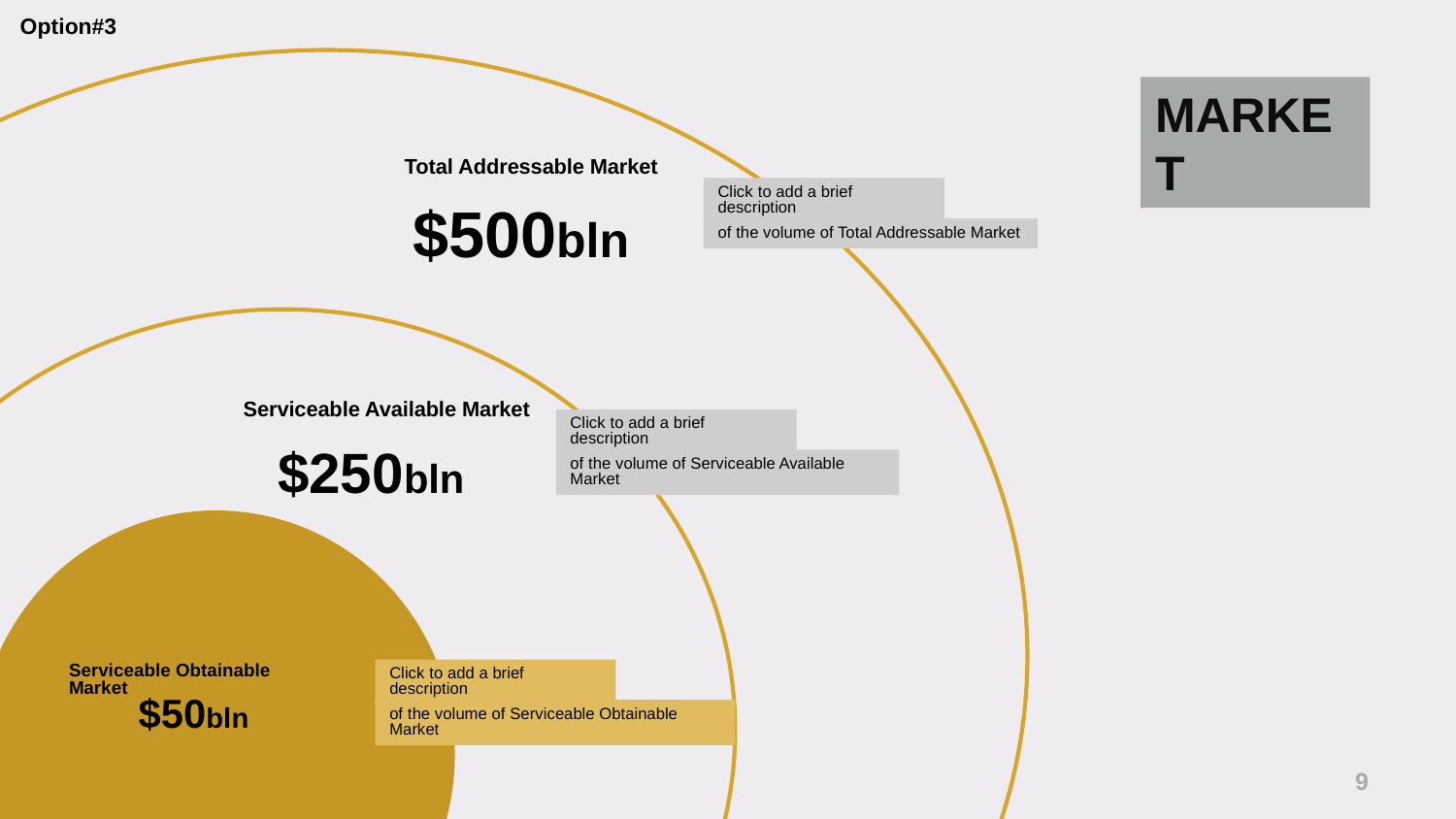

Option#3

MARKET
Total Addressable Market
Click to add a brief description
$500bln
of the volume of Total Addressable Market

Serviceable Available Market
Click to add a brief description
$250bln
of the volume of Serviceable Available Market

Serviceable Obtainable Market
Click to add a brief description
$50bln
of the volume of Serviceable Obtainable Market
9